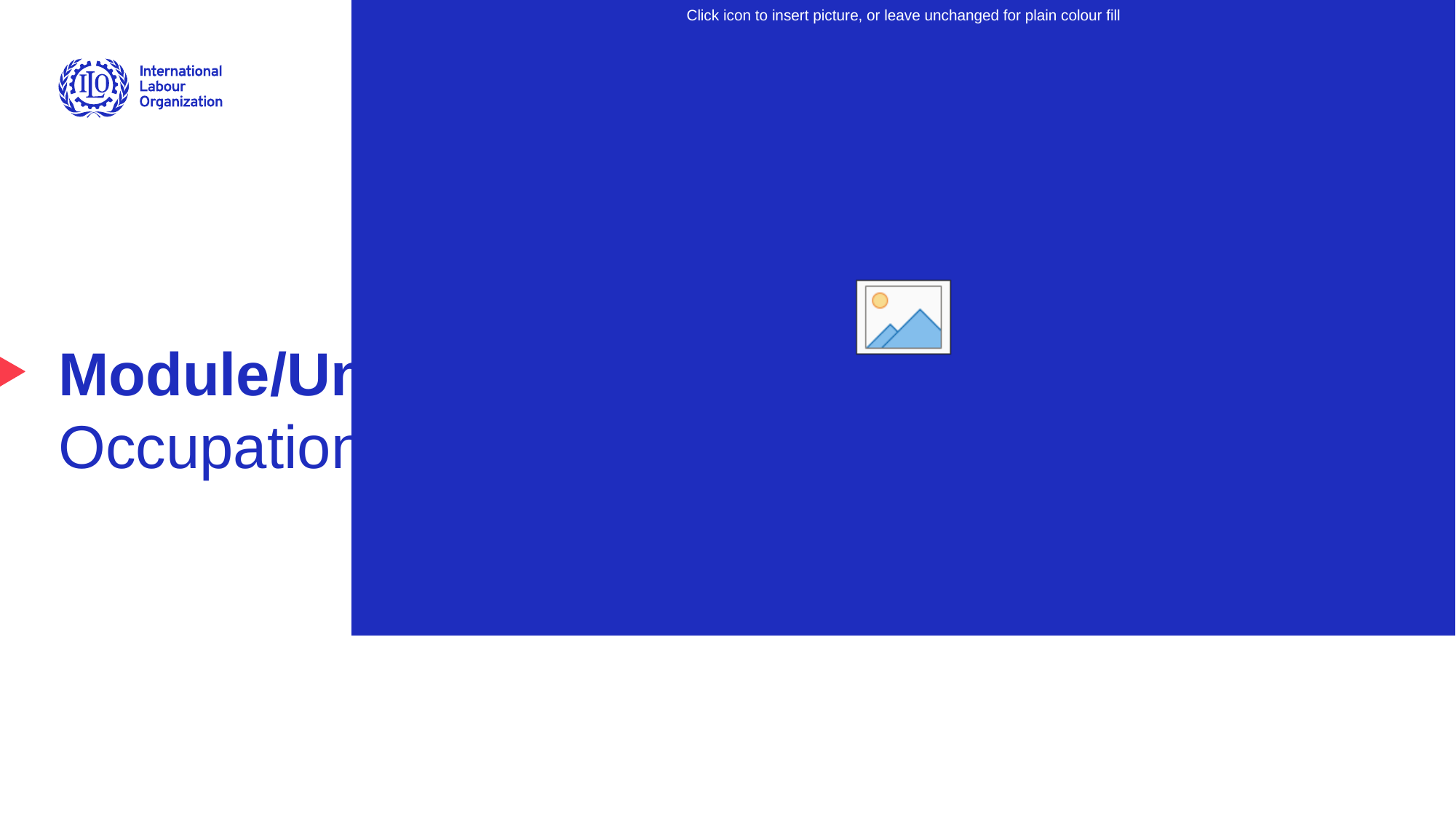

# Module/Unit 18
Occupational classification system
Advancing social justice, promoting decent work
1